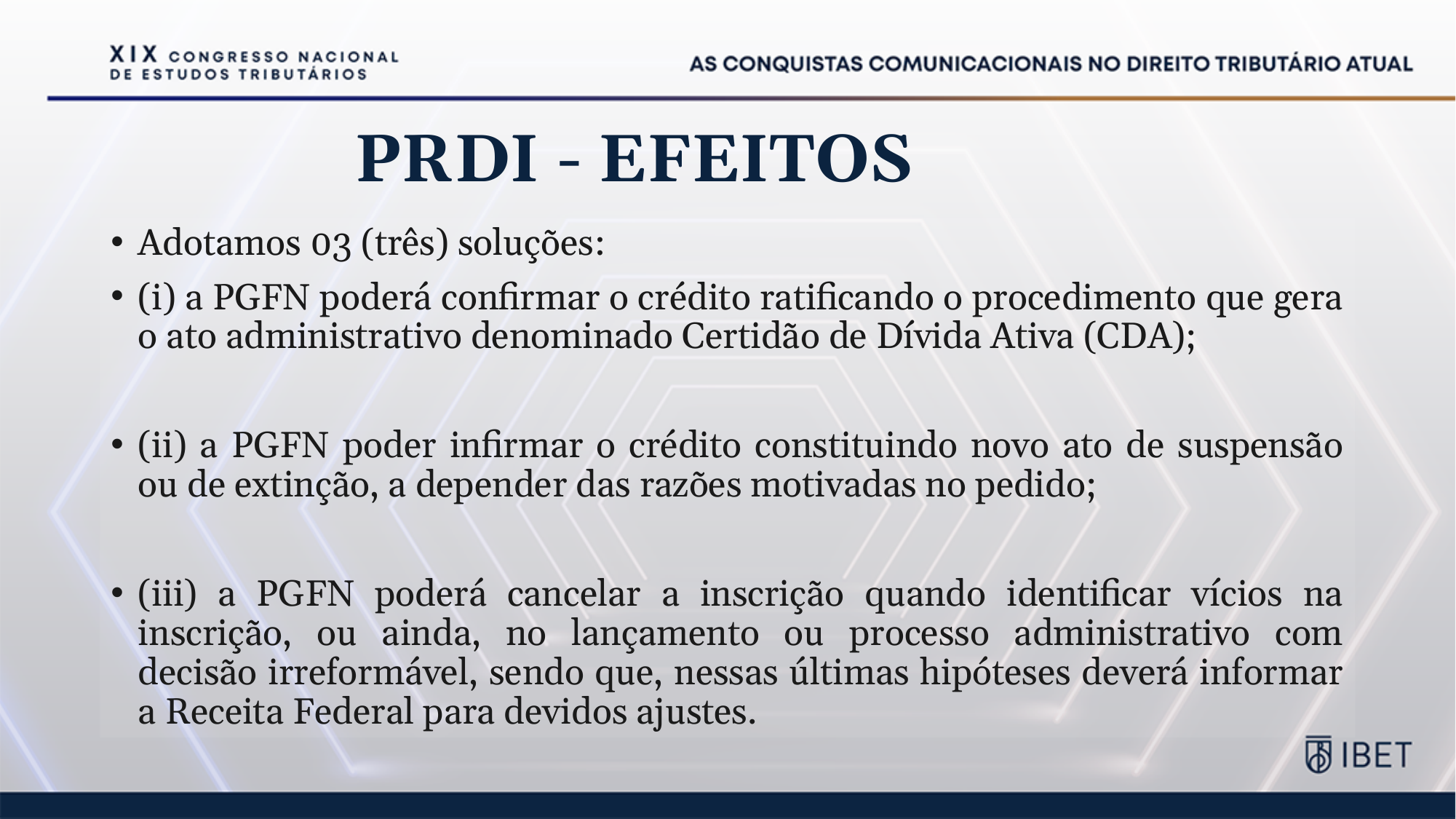

# PRDI - EFEITOS
Adotamos 03 (três) soluções:
(i) a PGFN poderá confirmar o crédito ratificando o procedimento que gera o ato administrativo denominado Certidão de Dívida Ativa (CDA);

(ii) a PGFN poder infirmar o crédito constituindo novo ato de suspensão ou de extinção, a depender das razões motivadas no pedido;

(iii) a PGFN poderá cancelar a inscrição quando identificar vícios na inscrição, ou ainda, no lançamento ou processo administrativo com decisão irreformável, sendo que, nessas últimas hipóteses deverá informar a Receita Federal para devidos ajustes.